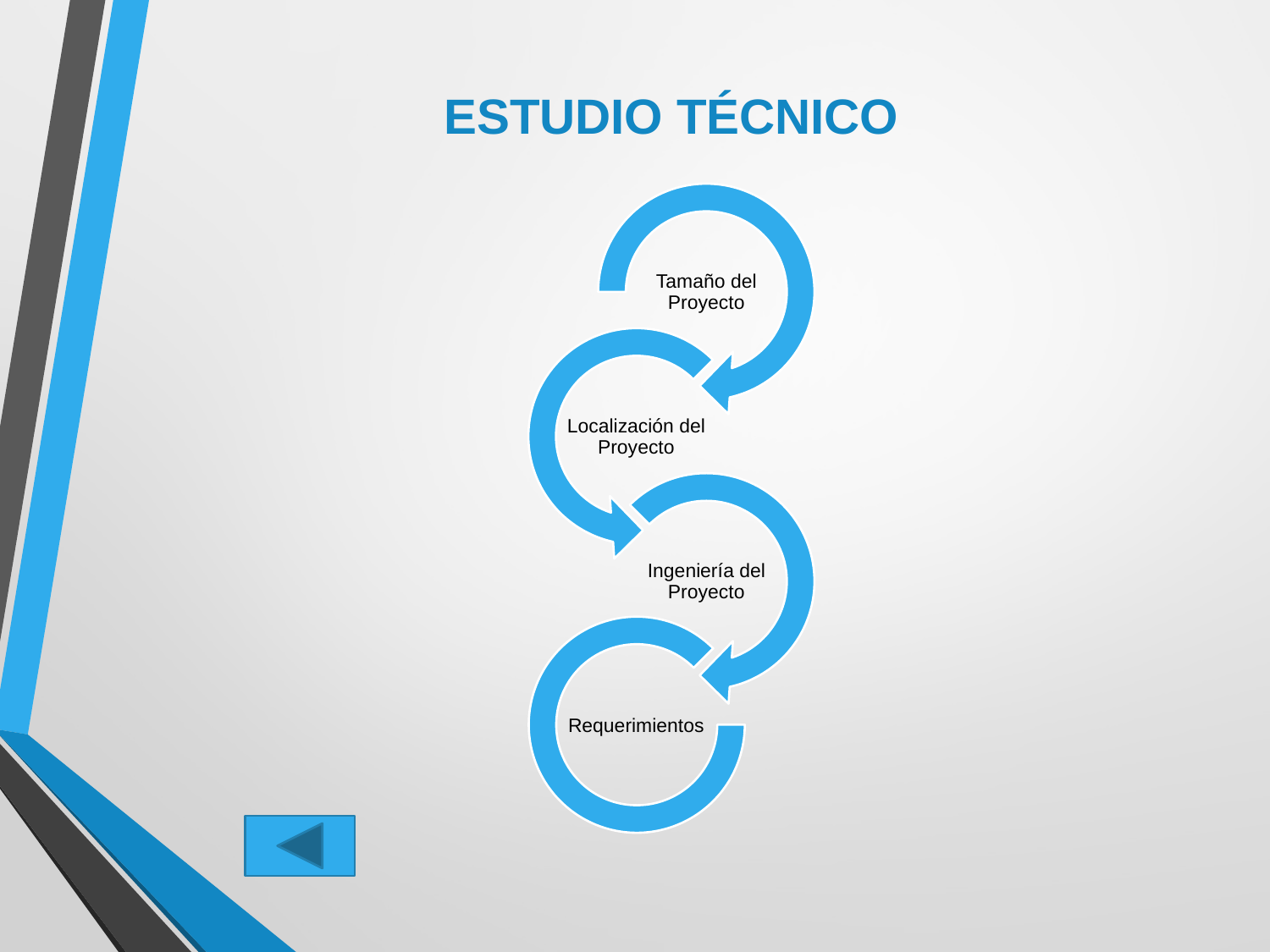

# ESTUDIO TÉCNICO
Tamaño del Proyecto
Localización del Proyecto
Ingeniería del Proyecto
Requerimientos